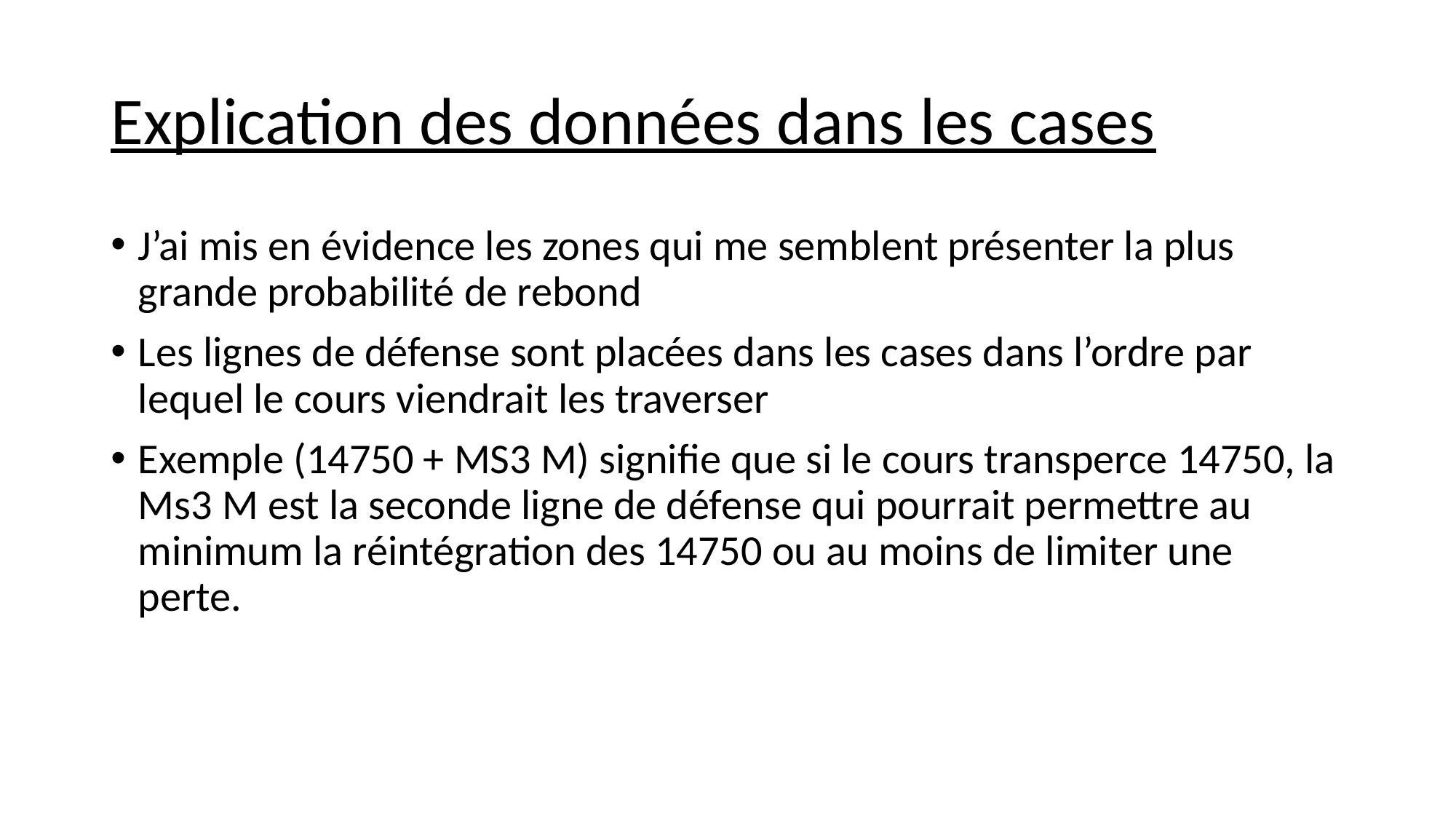

# Explication des données dans les cases
J’ai mis en évidence les zones qui me semblent présenter la plus grande probabilité de rebond
Les lignes de défense sont placées dans les cases dans l’ordre par lequel le cours viendrait les traverser
Exemple (14750 + MS3 M) signifie que si le cours transperce 14750, la Ms3 M est la seconde ligne de défense qui pourrait permettre au minimum la réintégration des 14750 ou au moins de limiter une perte.